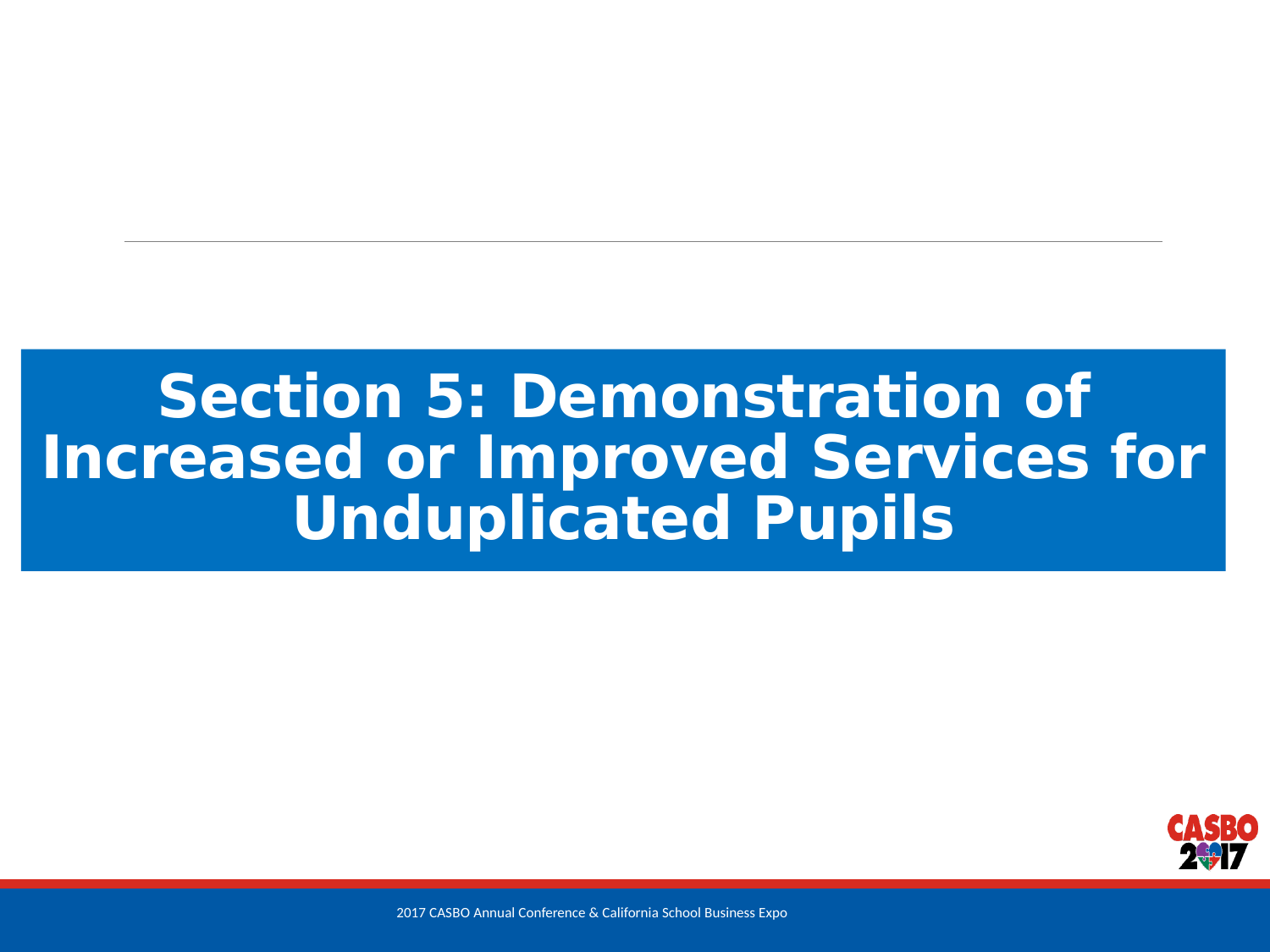

# Section 5: Demonstration of Increased or Improved Services for Unduplicated Pupils
53
2017 CASBO Annual Conference & California School Business Expo